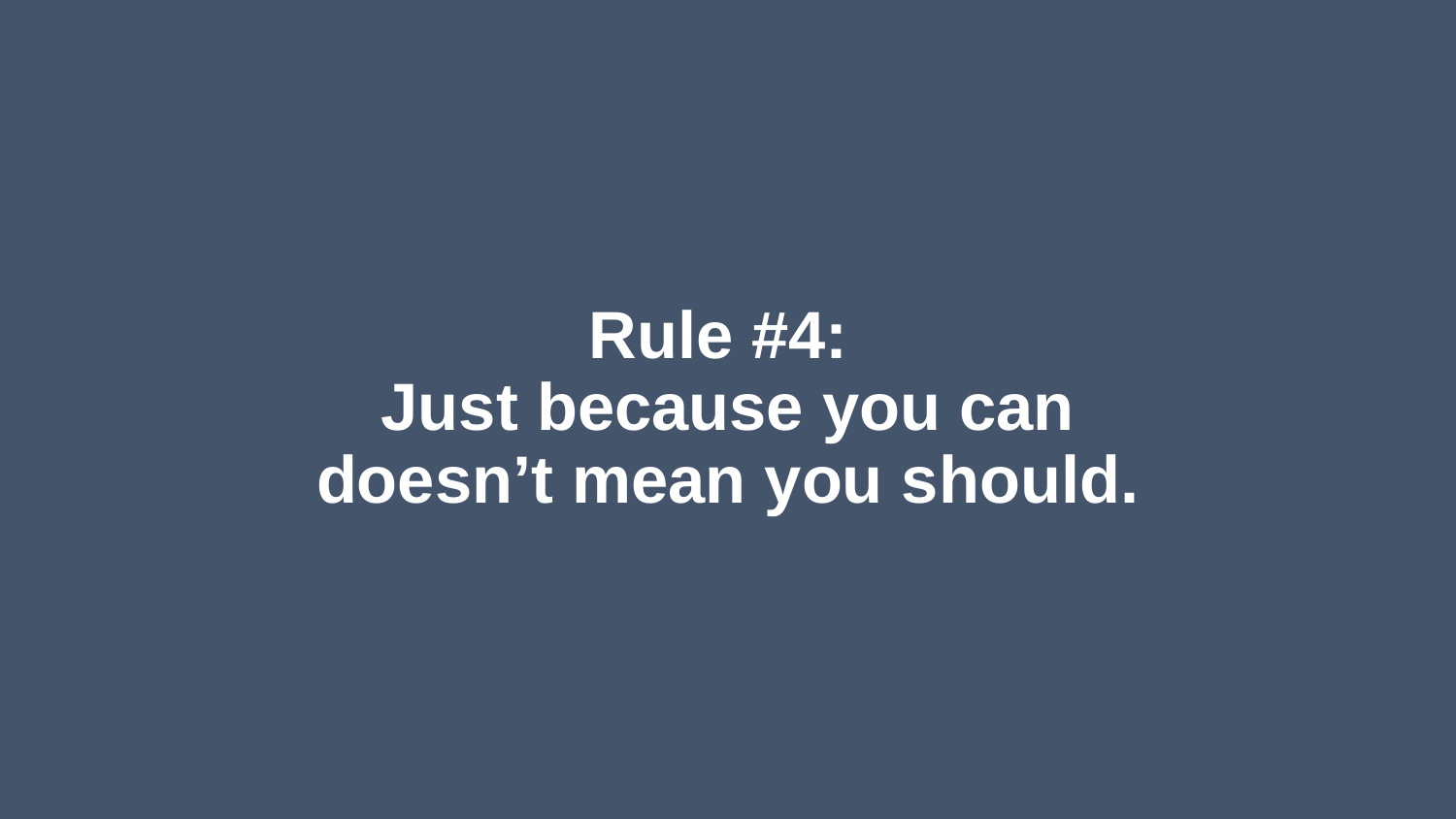

# Rule #4: Just because you can doesn’t mean you should.